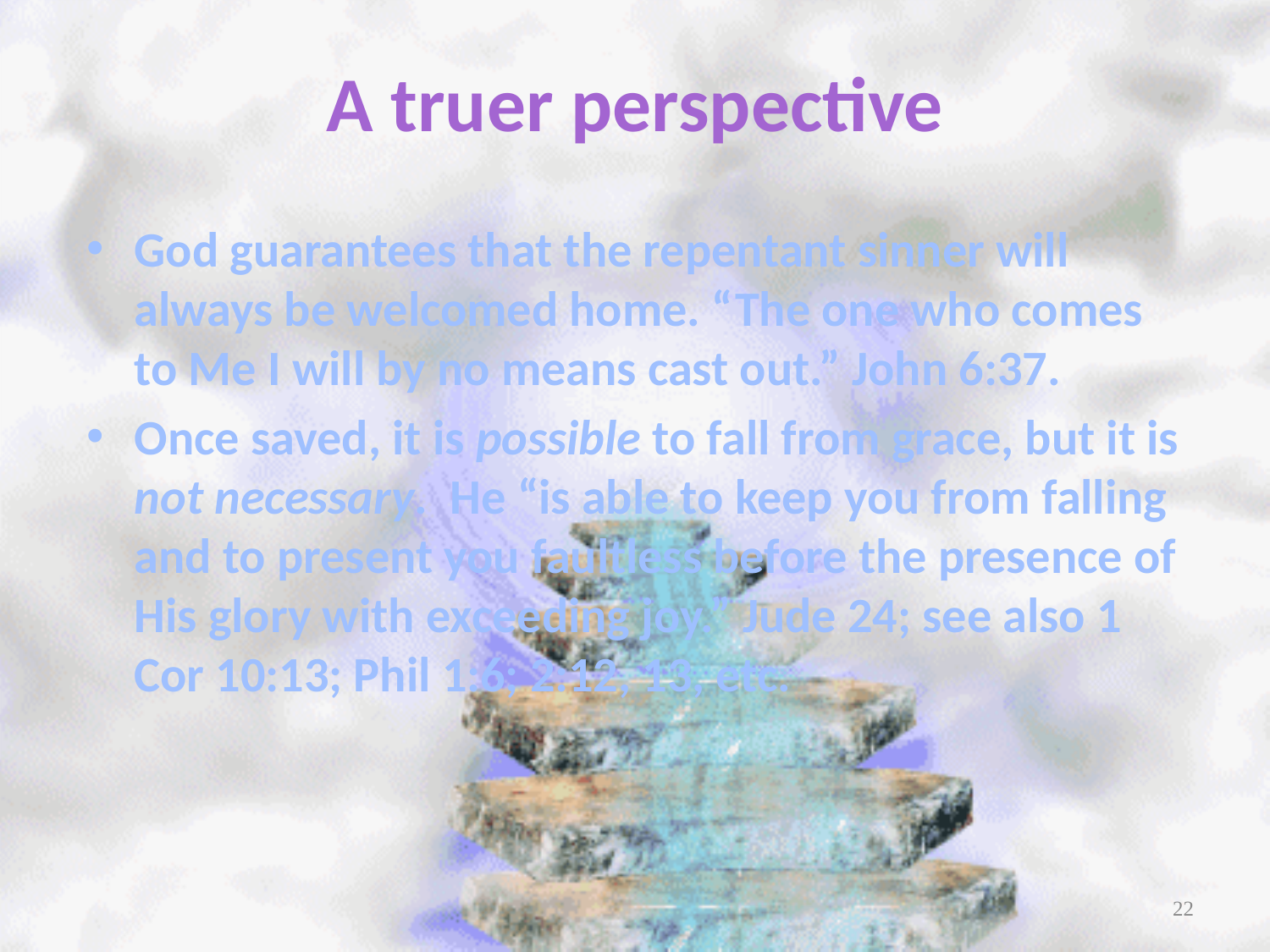

# A truer perspective
God guarantees that the repentant sinner will always be welcomed home. “The one who comes to Me I will by no means cast out.” John 6:37.
Once saved, it is possible to fall from grace, but it is not necessary.  He “is able to keep you from falling and to present you faultless before the presence of His glory with exceeding joy.” Jude 24; see also 1 Cor 10:13; Phil 1:6; 2:12, 13, etc.
22